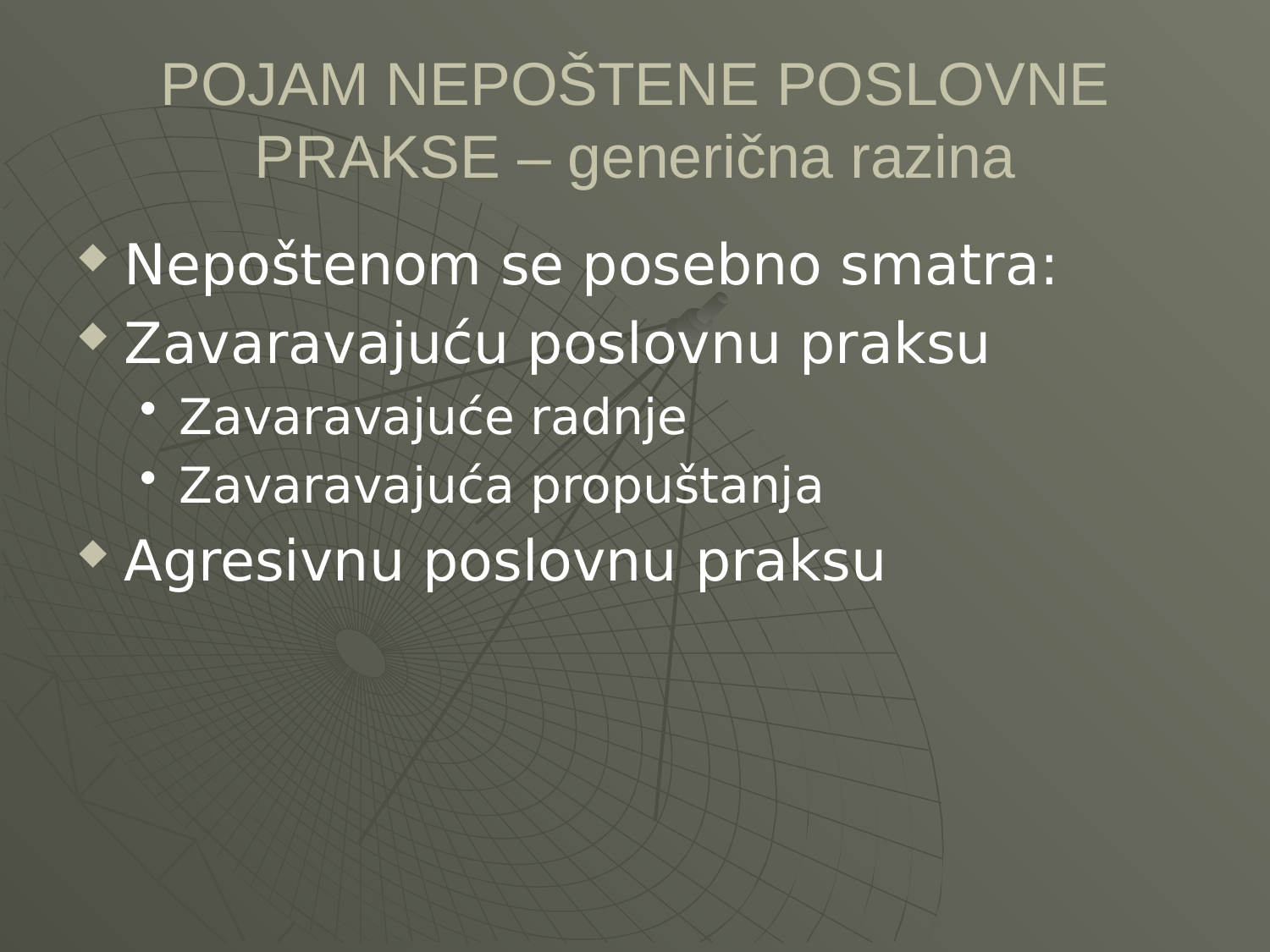

POJAM NEPOŠTENE POSLOVNE PRAKSE – generična razina
Nepoštenom se posebno smatra:
Zavaravajuću poslovnu praksu
Zavaravajuće radnje
Zavaravajuća propuštanja
Agresivnu poslovnu praksu